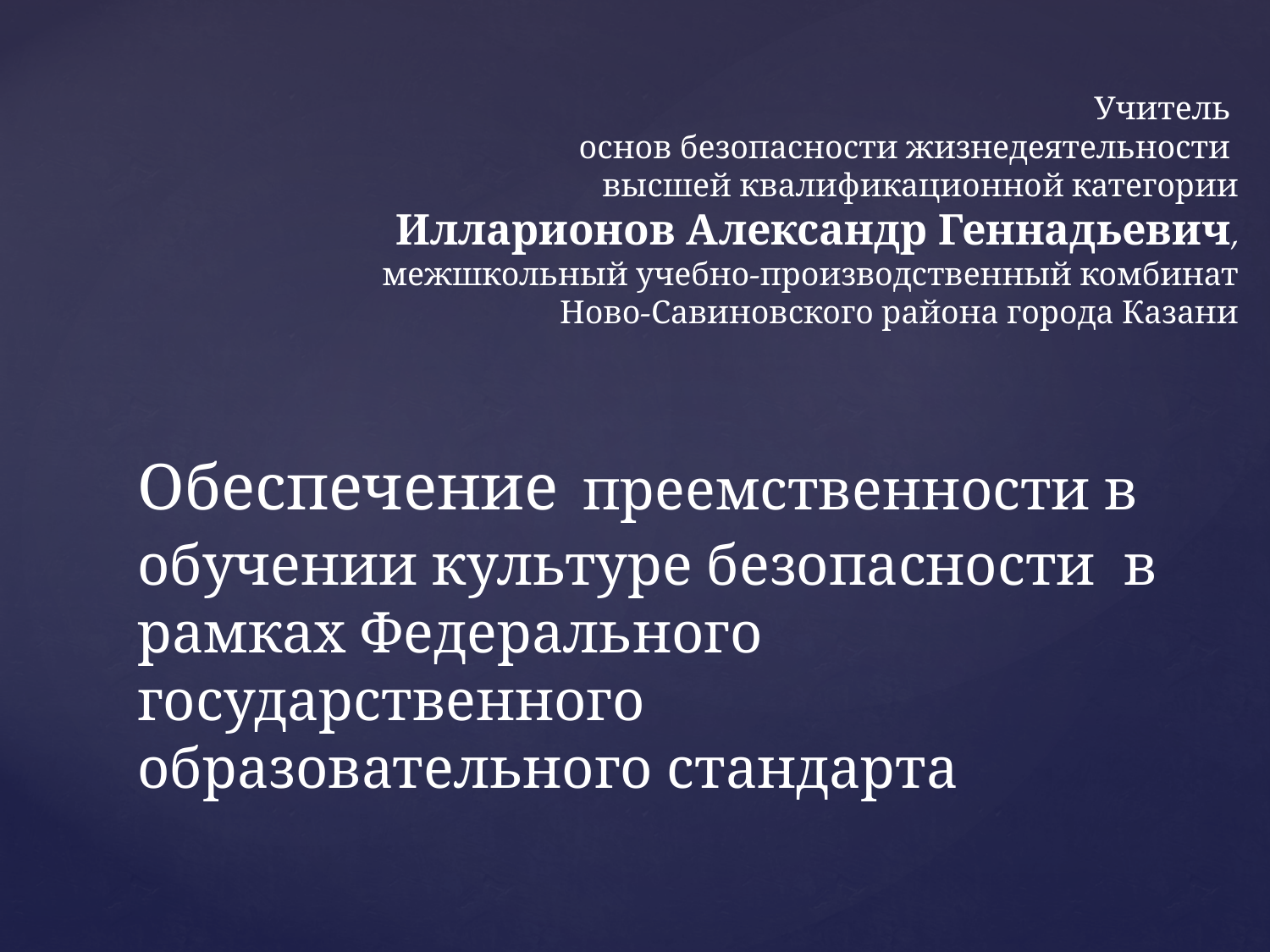

Учитель
основ безопасности жизнедеятельности
высшей квалификационной категории
Илларионов Александр Геннадьевич,
межшкольный учебно-производственный комбинат
Ново-Савиновского района города Казани
# Обеспечение преемственности в обучении культуре безопасности  в рамках Федерального государственного образовательного стандарта